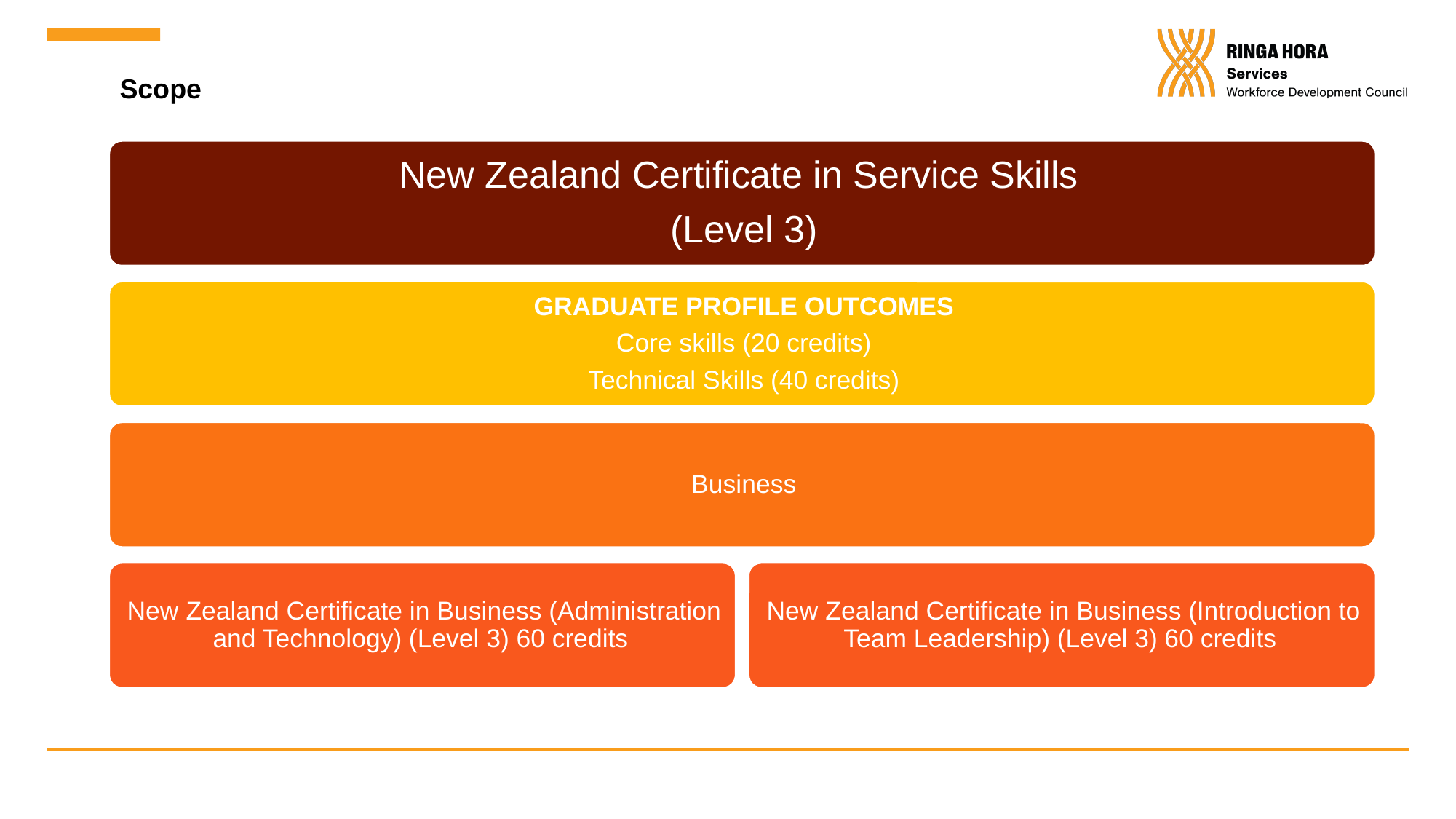

Scope
New Zealand Certificate in Service Skills
(Level 3)
GRADUATE PROFILE OUTCOMES
Core skills (20 credits)
Technical Skills (40 credits)
Business
New Zealand Certificate in Business (Administration and Technology) (Level 3) 60 credits
New Zealand Certificate in Business (Introduction to Team Leadership) (Level 3) 60 credits